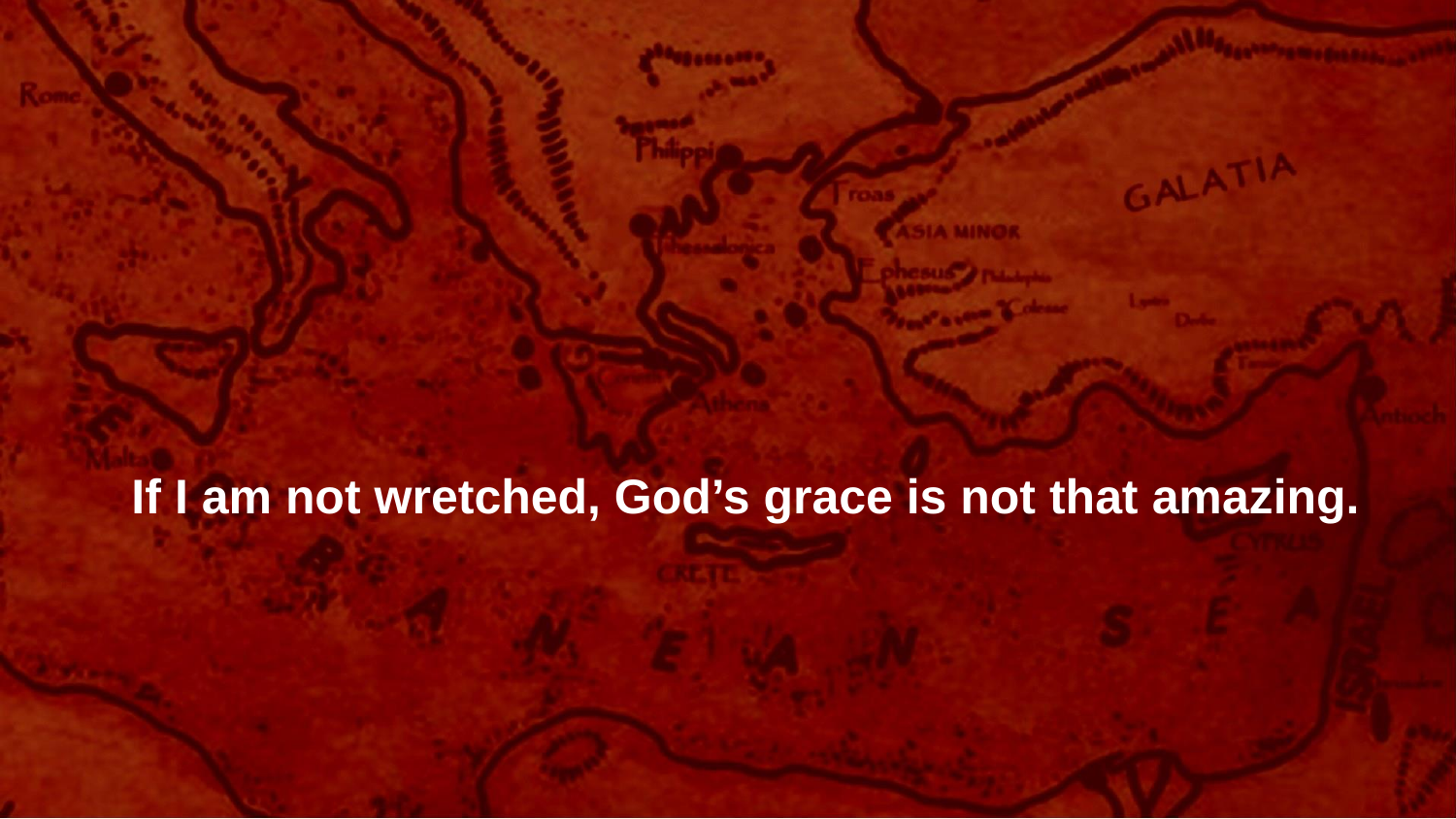

If I am not wretched, God’s grace is not that amazing.